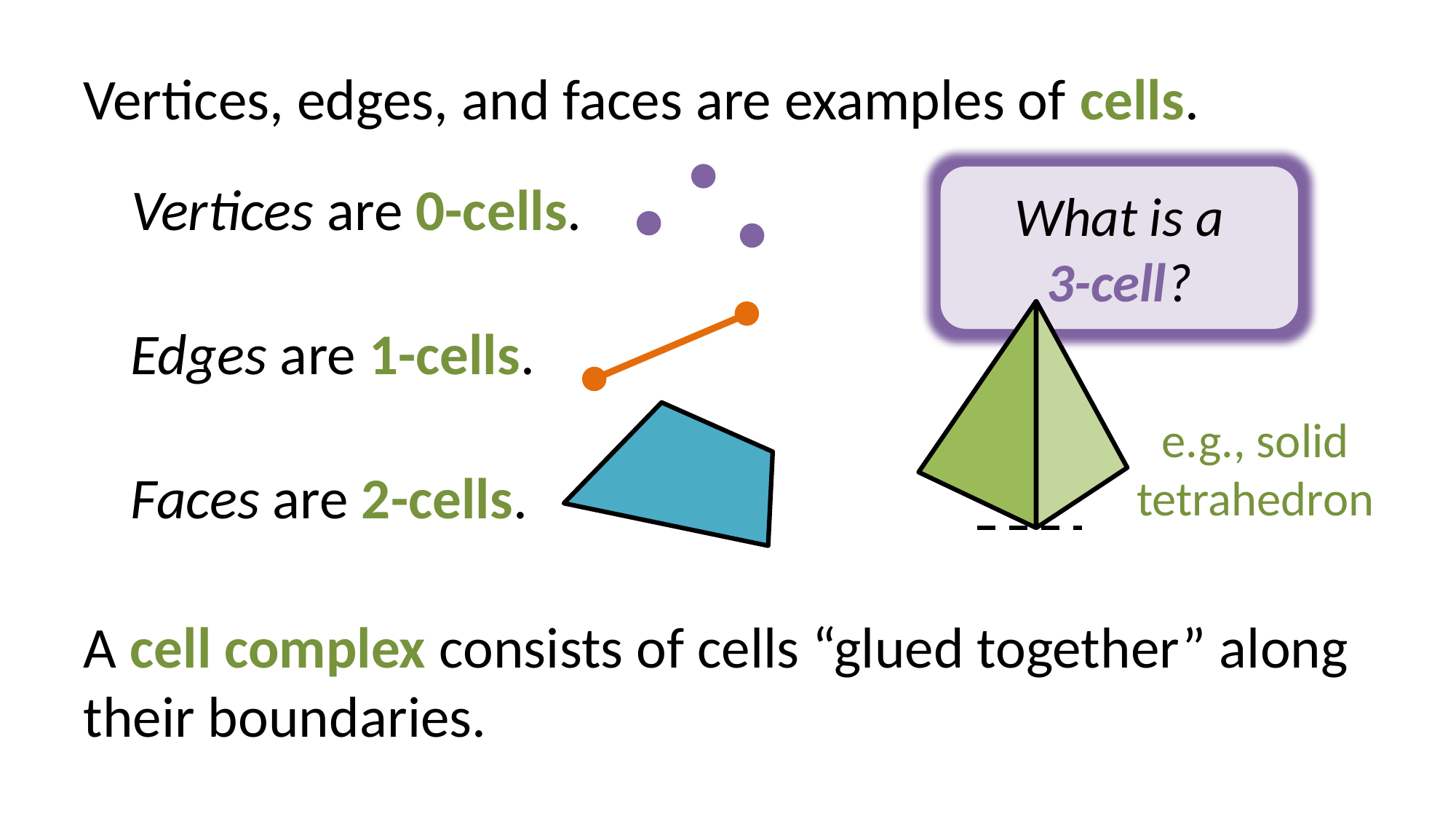

Vertices, edges, and faces are examples of cells.

Vertices are 0-cells.
What is a 3-cell?

Edges are 1-cells.

e.g., solid tetrahedron
Faces are 2-cells.
A cell complex consists of cells “glued together” along their boundaries.